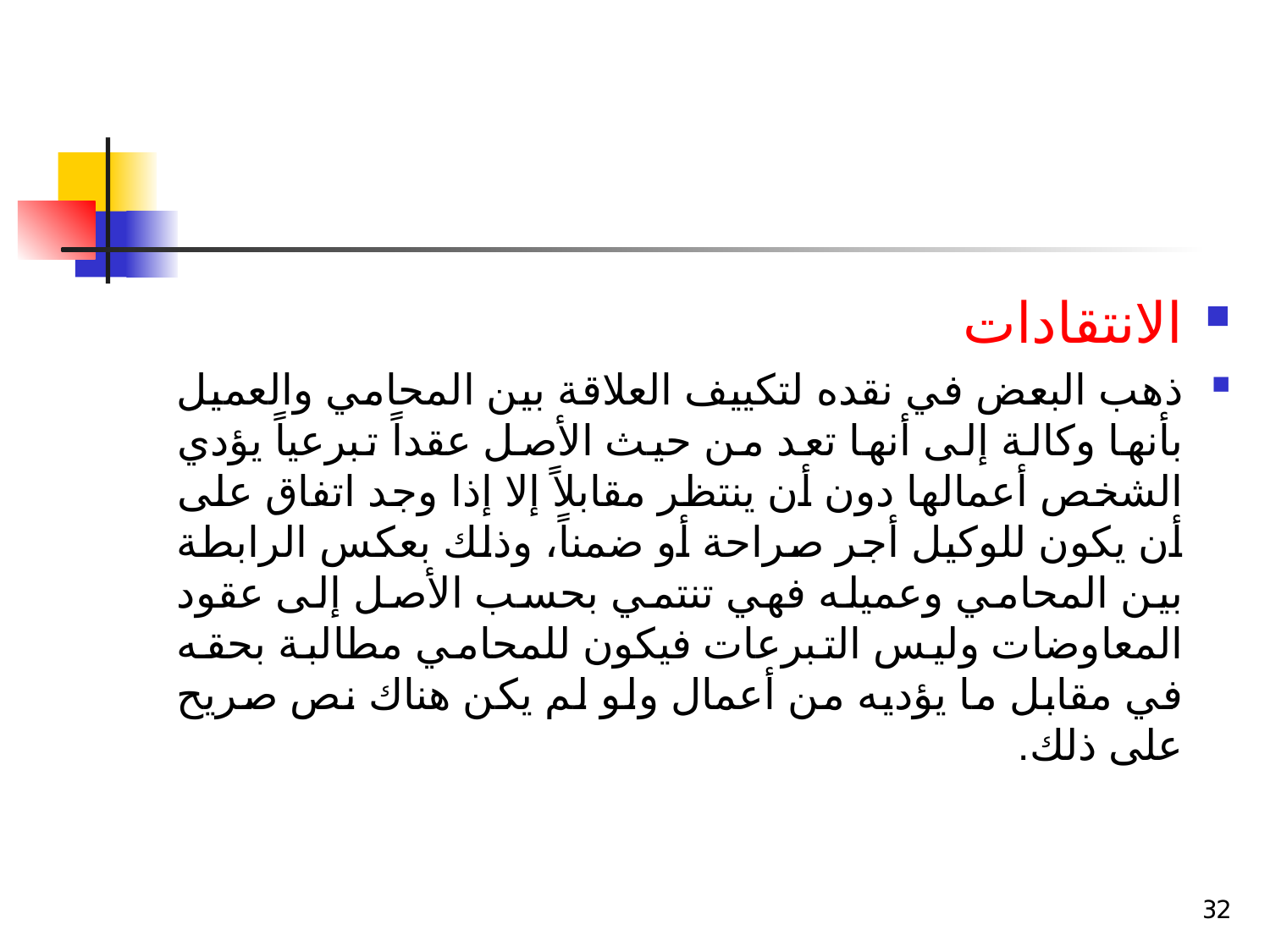

الانتقادات
ذهب البعض في نقده لتكييف العلاقة بين المحامي والعميل بأنها وكالة إلى أنها تعد من حيث الأصل عقداً تبرعياً يؤدي الشخص أعمالها دون أن ينتظر مقابلاً إلا إذا وجد اتفاق على أن يكون للوكيل أجر صراحة أو ضمناً، وذلك بعكس الرابطة بين المحامي وعميله فهي تنتمي بحسب الأصل إلى عقود المعاوضات وليس التبرعات فيكون للمحامي مطالبة بحقه في مقابل ما يؤديه من أعمال ولو لم يكن هناك نص صريح على ذلك.
32